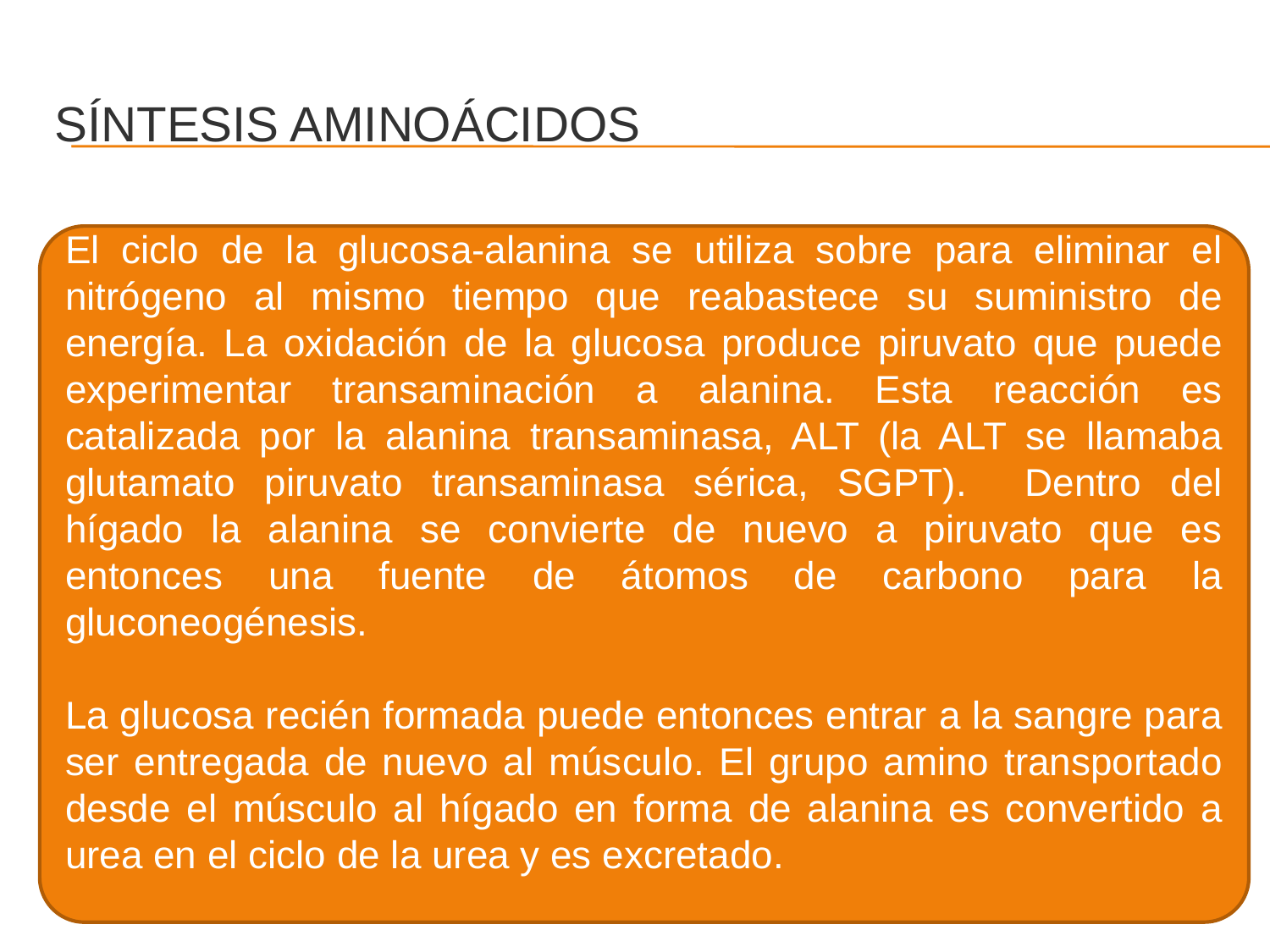

# Síntesis aminoácidos
El ciclo de la glucosa-alanina se utiliza sobre para eliminar el nitrógeno al mismo tiempo que reabastece su suministro de energía. La oxidación de la glucosa produce piruvato que puede experimentar transaminación a alanina. Esta reacción es catalizada por la alanina transaminasa, ALT (la ALT se llamaba glutamato piruvato transaminasa sérica, SGPT).  Dentro del hígado la alanina se convierte de nuevo a piruvato que es entonces una fuente de átomos de carbono para la gluconeogénesis.

La glucosa recién formada puede entonces entrar a la sangre para ser entregada de nuevo al músculo. El grupo amino transportado desde el músculo al hígado en forma de alanina es convertido a urea en el ciclo de la urea y es excretado.